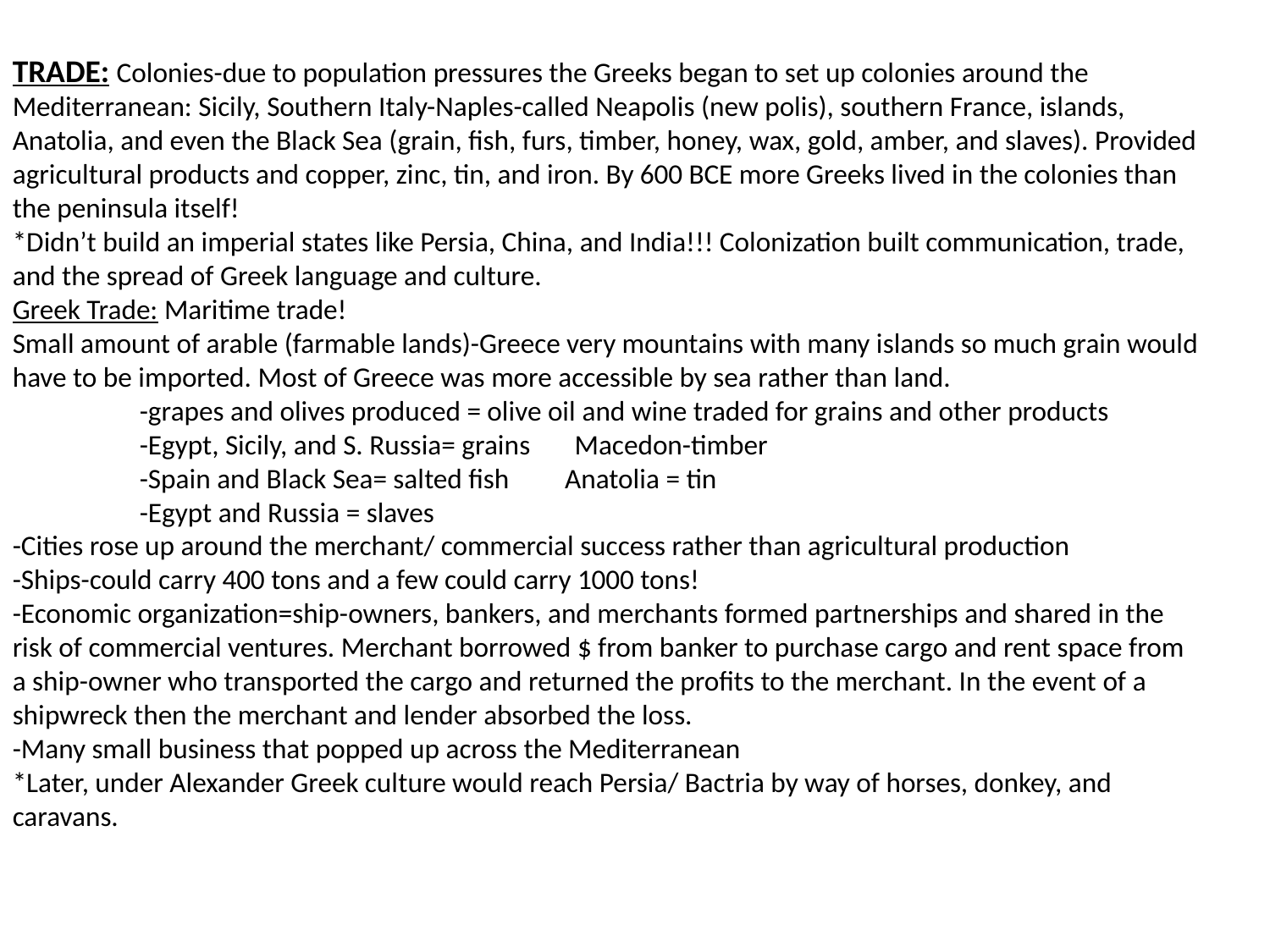

TRADE: Colonies-due to population pressures the Greeks began to set up colonies around the Mediterranean: Sicily, Southern Italy-Naples-called Neapolis (new polis), southern France, islands, Anatolia, and even the Black Sea (grain, fish, furs, timber, honey, wax, gold, amber, and slaves). Provided agricultural products and copper, zinc, tin, and iron. By 600 BCE more Greeks lived in the colonies than the peninsula itself!
*Didn’t build an imperial states like Persia, China, and India!!! Colonization built communication, trade, and the spread of Greek language and culture.
Greek Trade: Maritime trade!
Small amount of arable (farmable lands)-Greece very mountains with many islands so much grain would have to be imported. Most of Greece was more accessible by sea rather than land.
	-grapes and olives produced = olive oil and wine traded for grains and other products
	-Egypt, Sicily, and S. Russia= grains       Macedon-timber
	-Spain and Black Sea= salted fish 	       Anatolia = tin
	-Egypt and Russia = slaves
-Cities rose up around the merchant/ commercial success rather than agricultural production
-Ships-could carry 400 tons and a few could carry 1000 tons!
-Economic organization=ship-owners, bankers, and merchants formed partnerships and shared in the risk of commercial ventures. Merchant borrowed $ from banker to purchase cargo and rent space from a ship-owner who transported the cargo and returned the profits to the merchant. In the event of a shipwreck then the merchant and lender absorbed the loss.
-Many small business that popped up across the Mediterranean
*Later, under Alexander Greek culture would reach Persia/ Bactria by way of horses, donkey, and caravans.